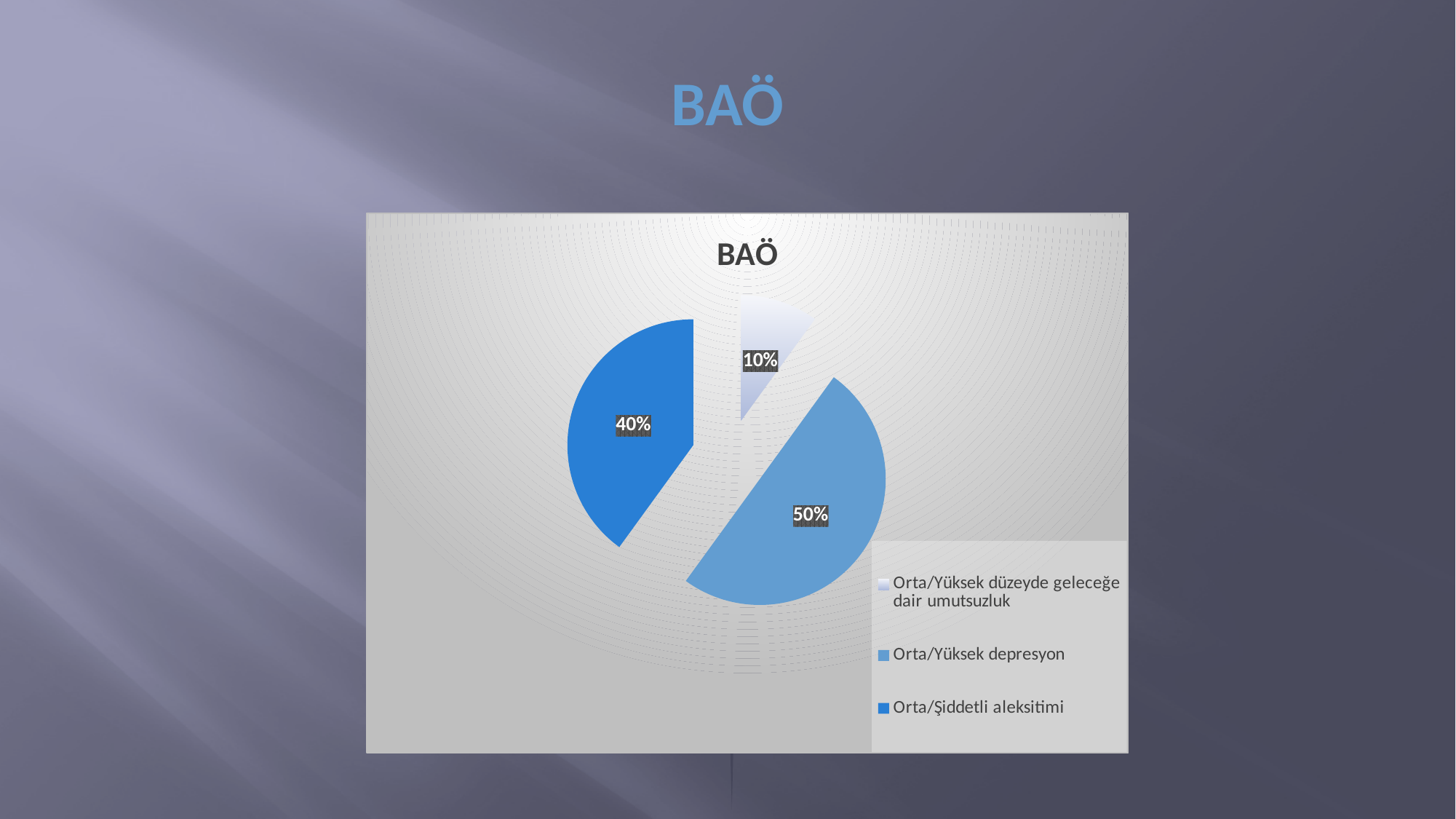

# BAÖ

### Chart: BAÖ

| Category | Sales |
|---|---|
| Orta/Yüksek düzeyde geleceğe dair umutsuzluk | 1.0 |
| Orta/Yüksek depresyon | 5.0 |
| Orta/Şiddetli aleksitimi | 4.0 |